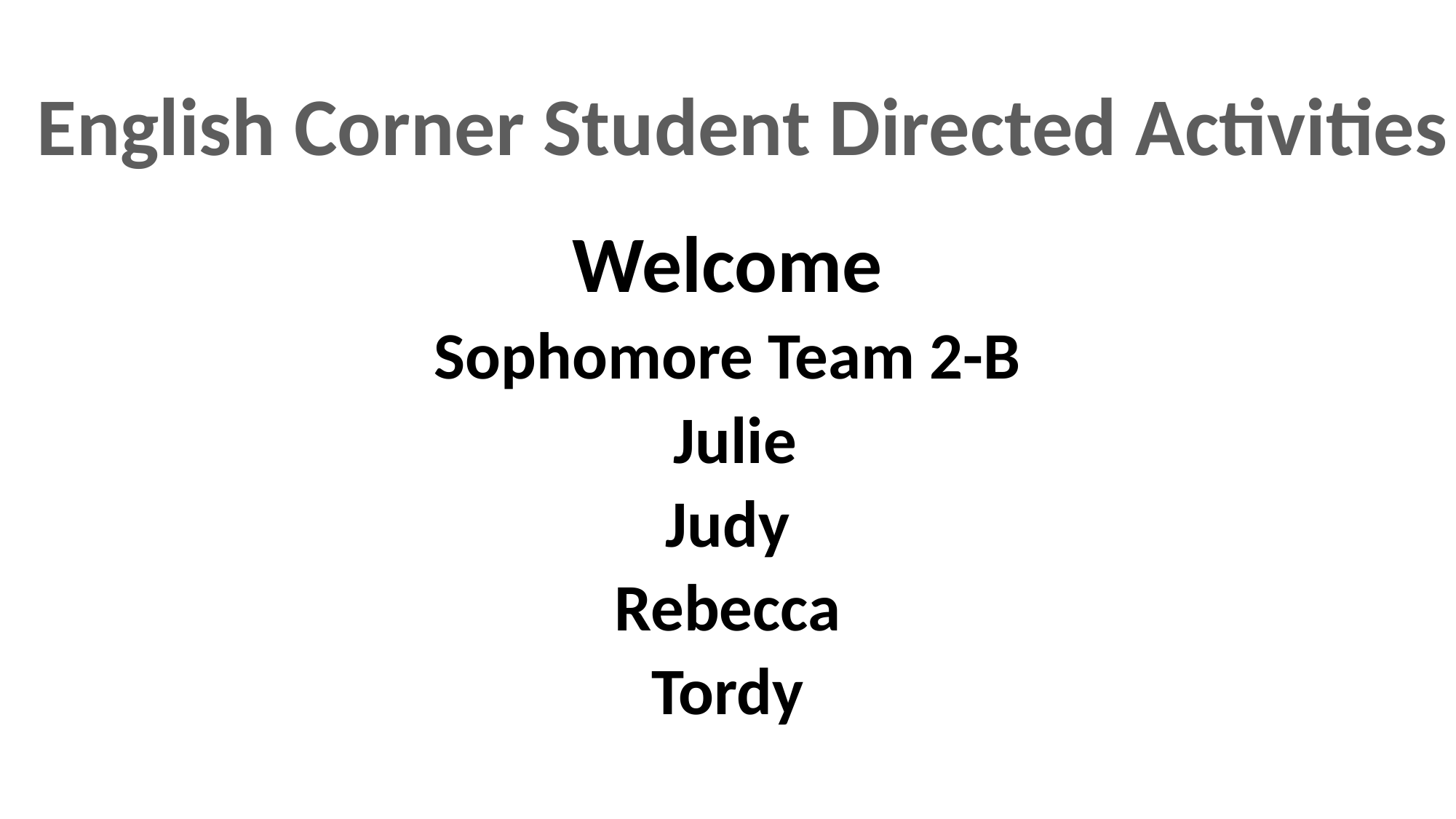

#
English Corner Student Directed Activities
Welcome
Sophomore Team 2-B
 Julie
Judy
Rebecca
Tordy